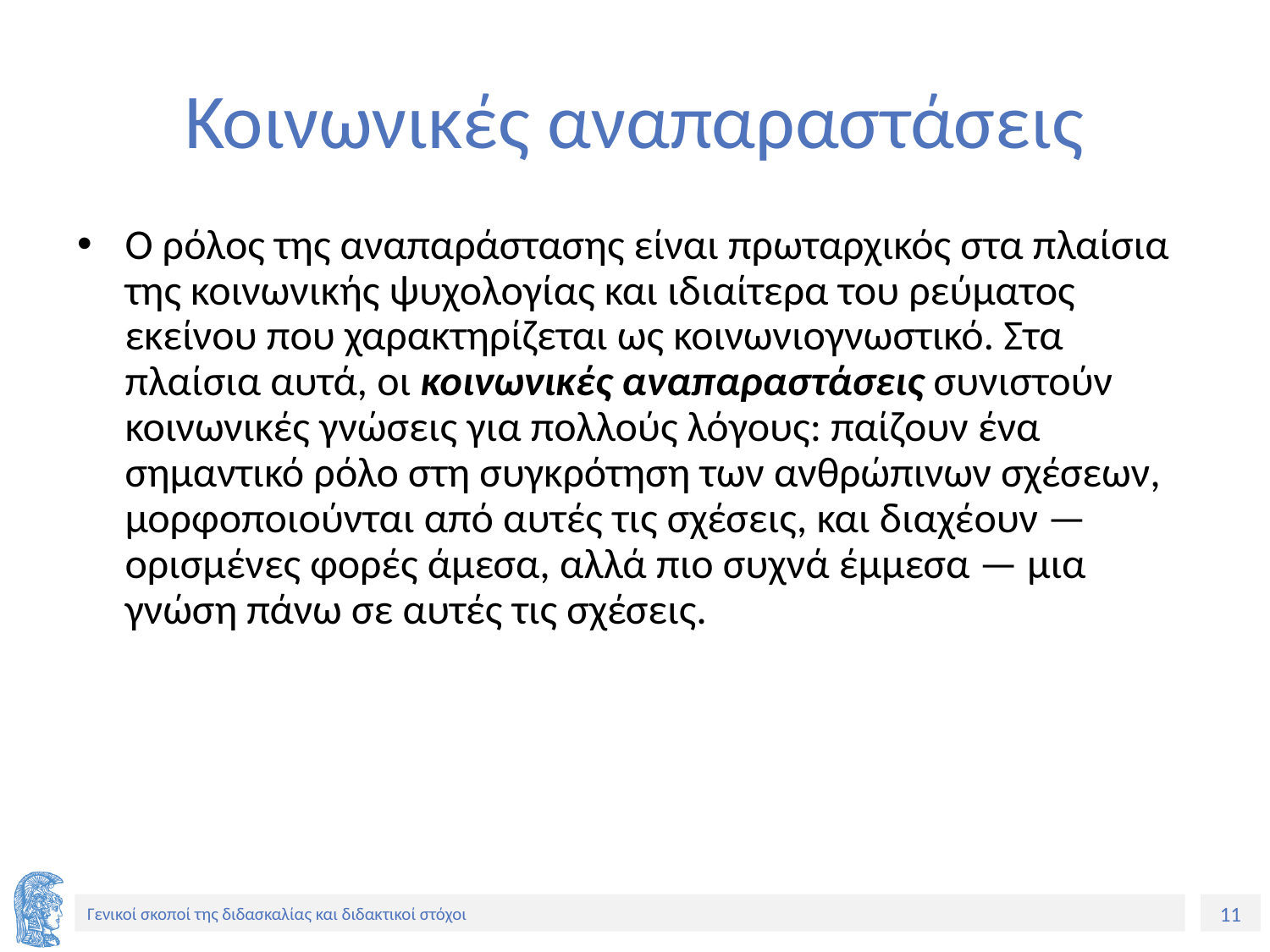

# Κοινωνικές αναπαραστάσεις
O ρόλος της αναπαράστασης είναι πρωταρχικός στα πλαίσια της κοινωνικής ψυχολογίας και ιδιαίτερα του ρεύματος εκείνου που χαρακτηρίζεται ως κοινωνιογνωστικό. Στα πλαίσια αυτά, οι κοινωνικές αναπαραστάσεις συνιστούν κοινωνικές γνώσεις για πολλούς λόγους: παίζουν ένα σημαντικό ρόλο στη συγκρότηση των ανθρώπινων σχέσεων, μορφοποιούνται από αυτές τις σχέσεις, και διαχέουν — ορισμένες φορές άμεσα, αλλά πιο συχνά έμμεσα — μια γνώση πάνω σε αυτές τις σχέσεις.